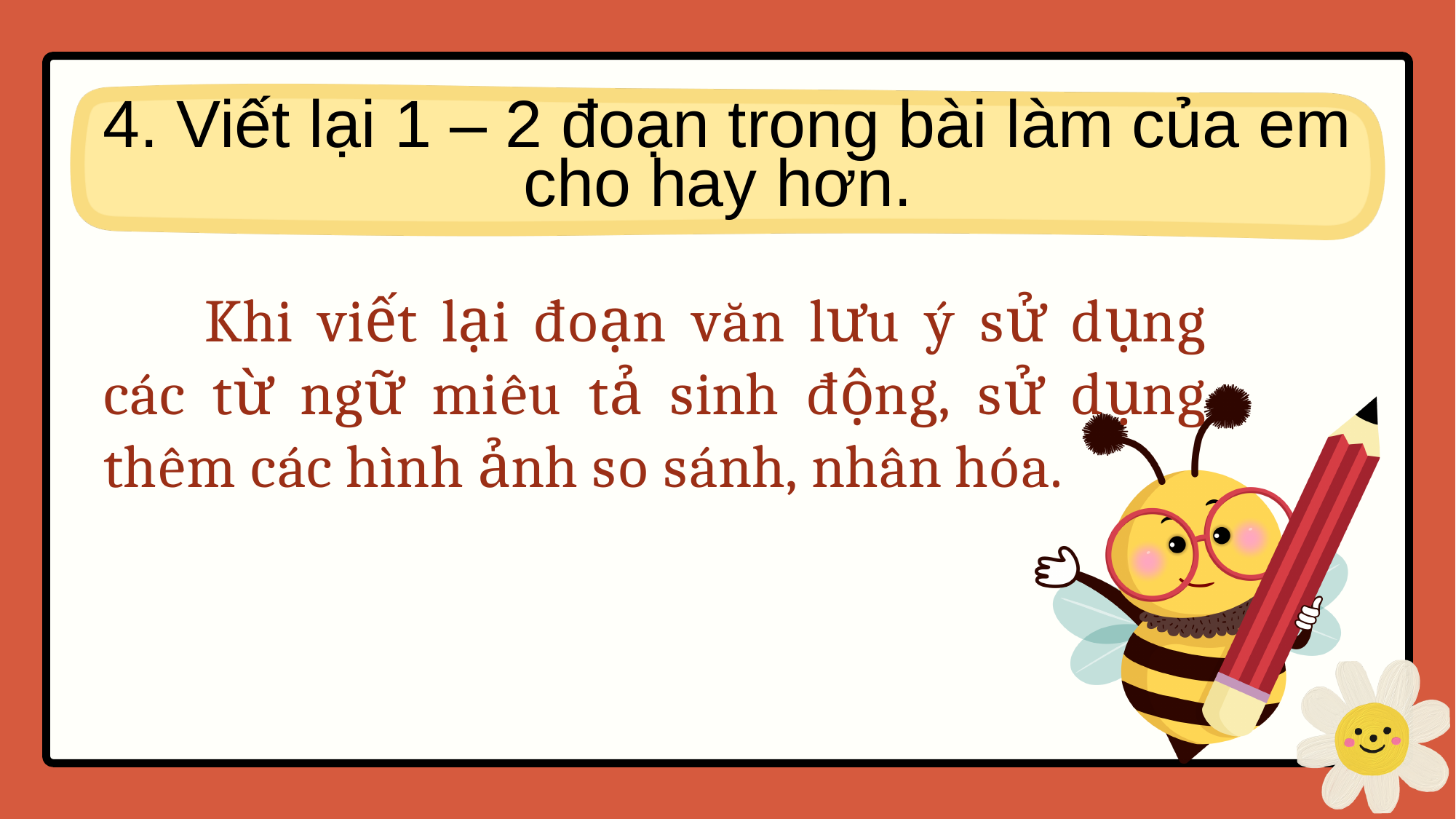

4. Viết lại 1 – 2 đoạn trong bài làm của em cho hay hơn.
Khi viết lại đoạn văn lưu ý sử dụng các từ ngữ miêu tả sinh động, sử dụng thêm các hình ảnh so sánh, nhân hóa.